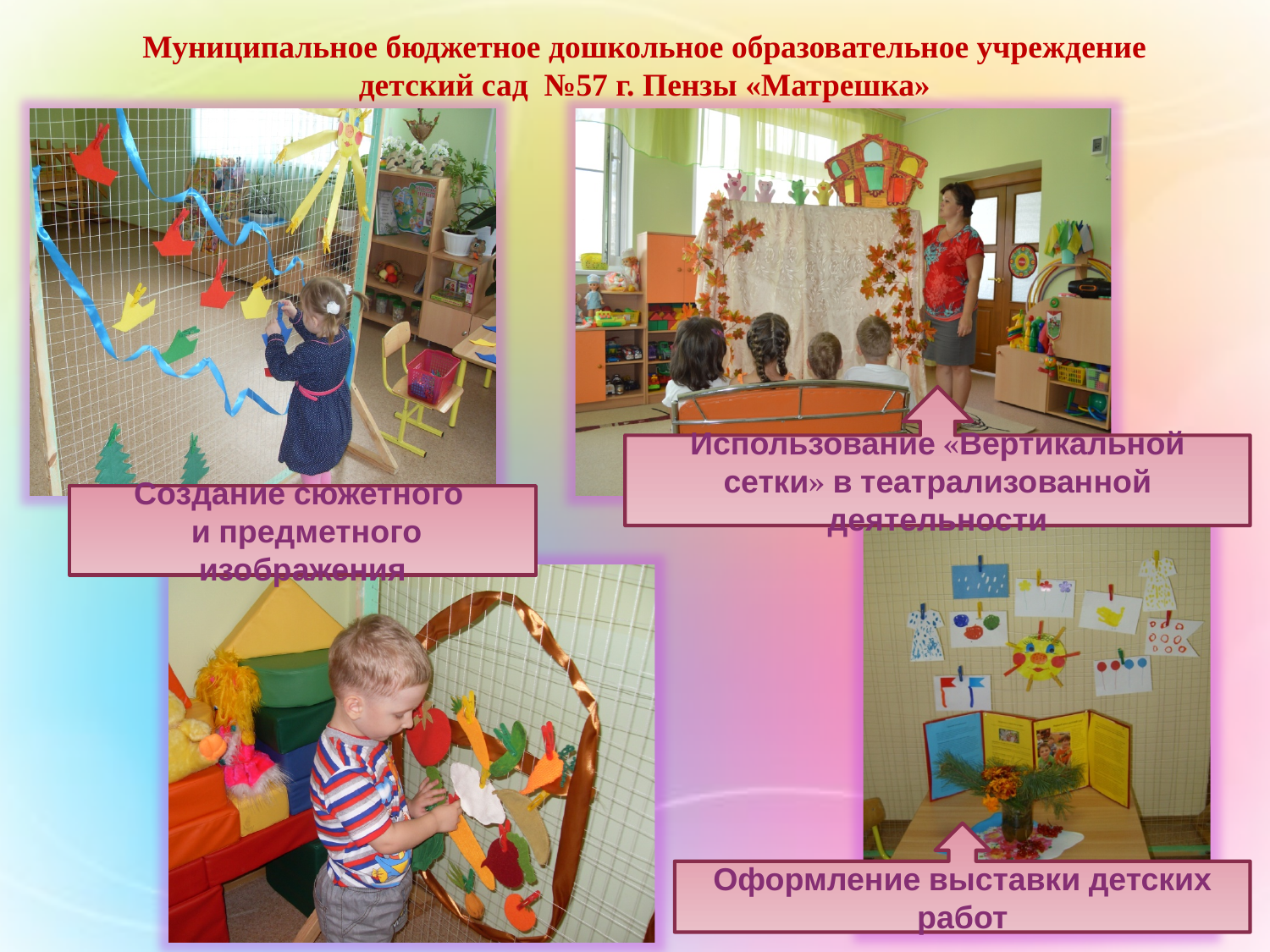

Муниципальное бюджетное дошкольное образовательное учреждение детский сад  №57 г. Пензы «Матрешка»

Использование «Вертикальной сетки» в театрализованной деятельности

Создание сюжетного
 и предметного изображения

Оформление выставки детских работ